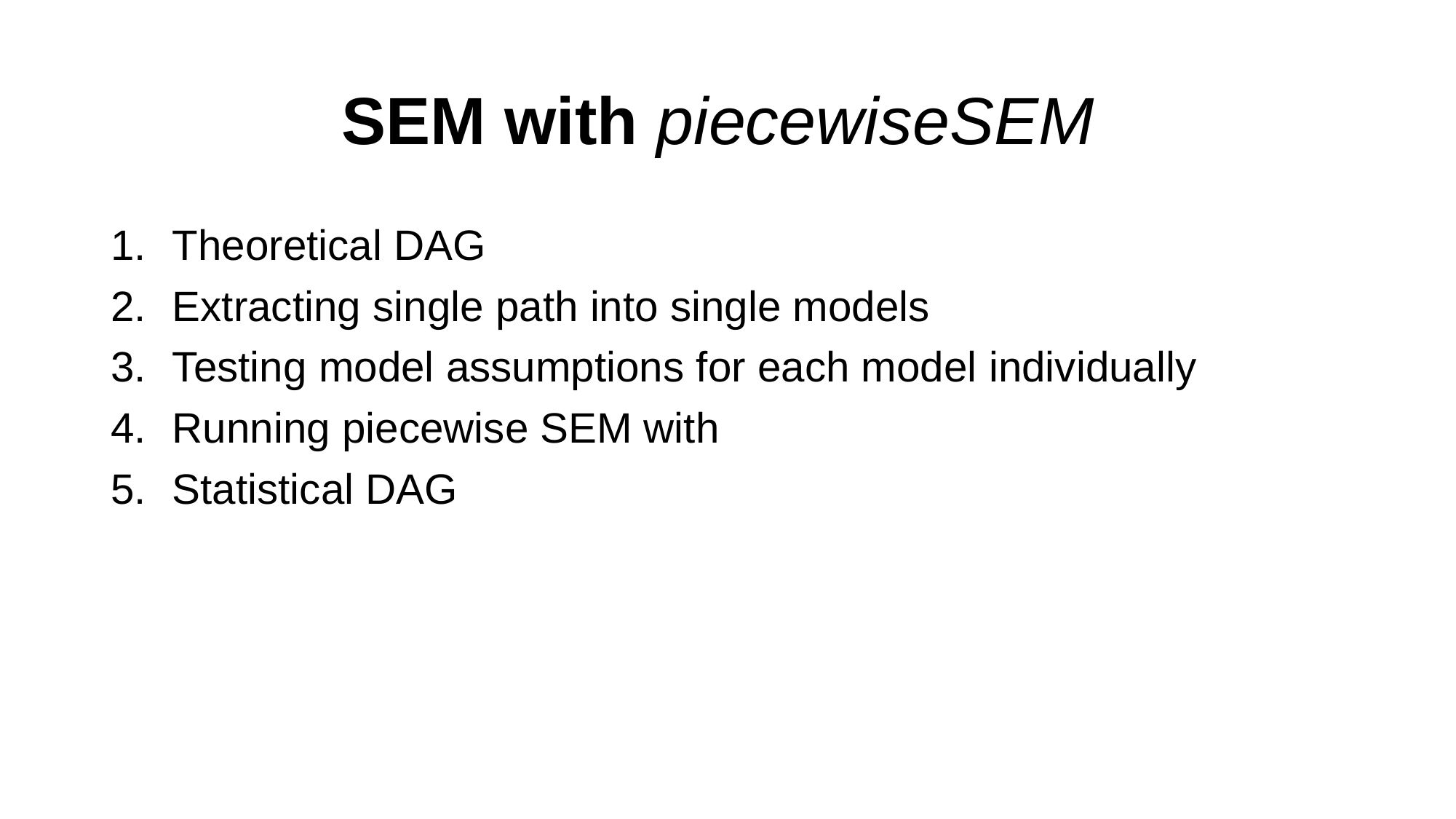

# SEM with piecewiseSEM
Theoretical DAG
Extracting single path into single models
Testing model assumptions for each model individually
Running piecewise SEM with
Statistical DAG